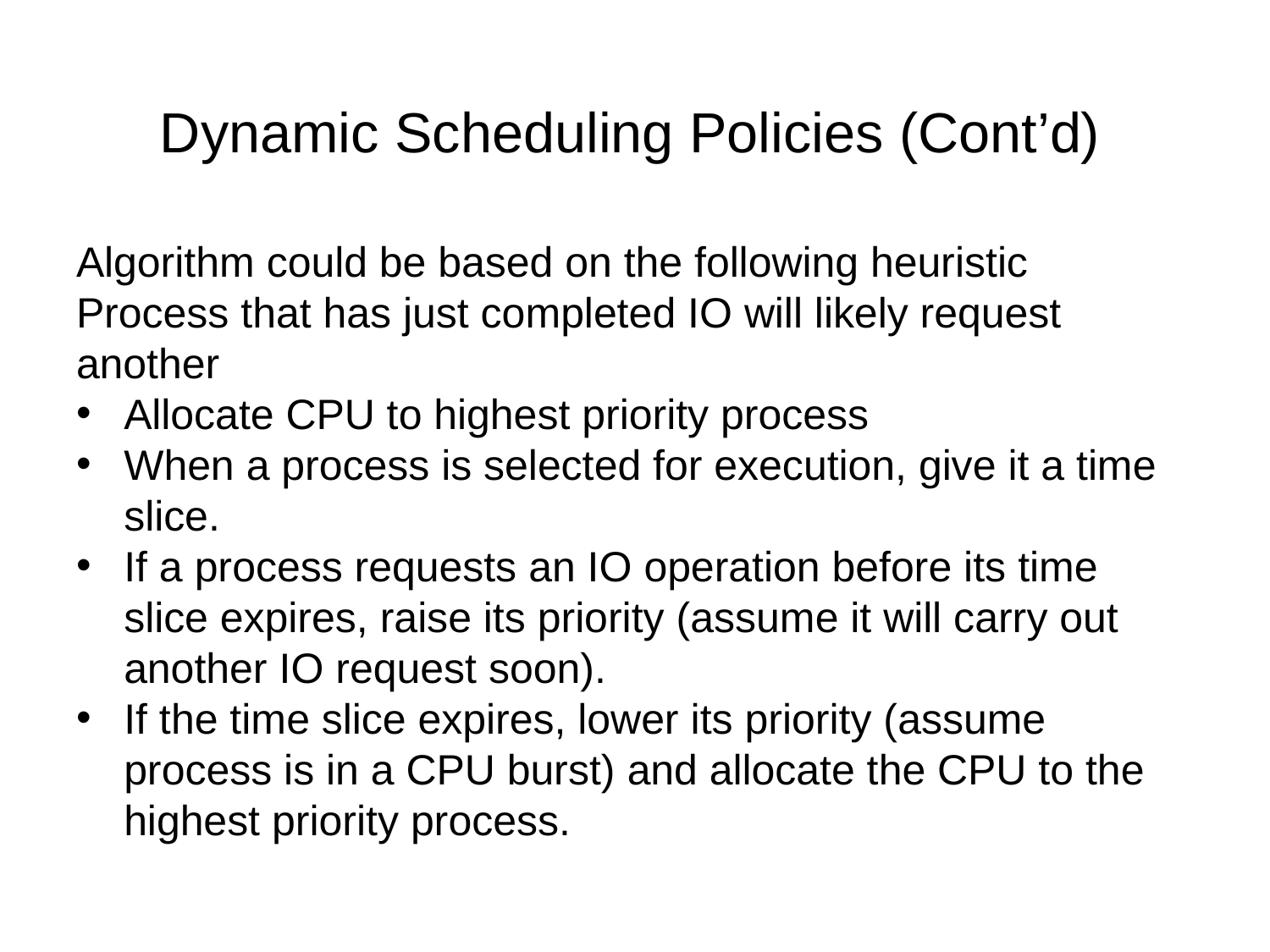

# Dynamic Scheduling Policies (Cont’d)
Algorithm could be based on the following heuristic
Process that has just completed IO will likely request another
Allocate CPU to highest priority process
When a process is selected for execution, give it a time slice.
If a process requests an IO operation before its time slice expires, raise its priority (assume it will carry out another IO request soon).
If the time slice expires, lower its priority (assume process is in a CPU burst) and allocate the CPU to the highest priority process.